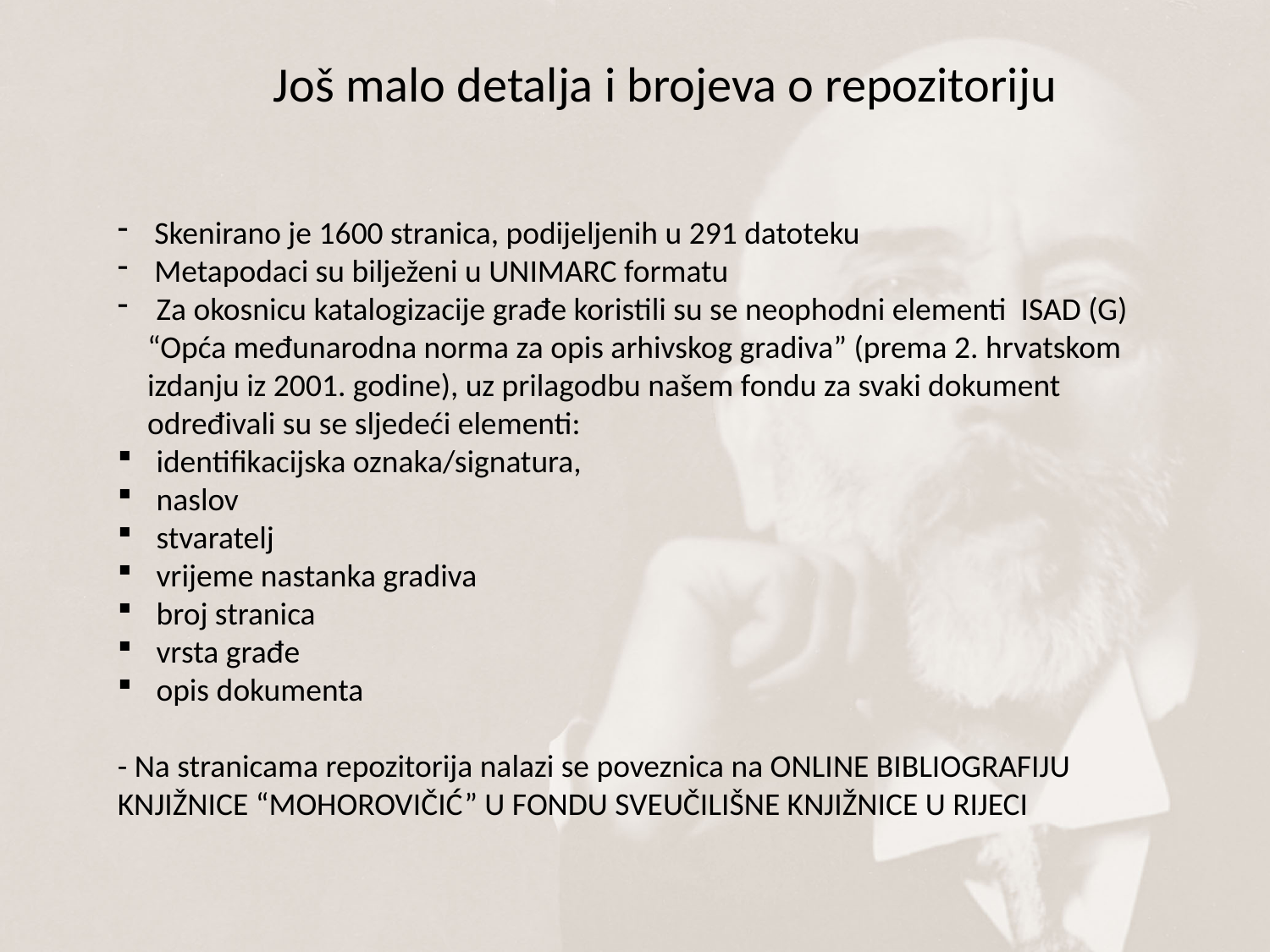

Još malo detalja i brojeva o repozitoriju
 Skenirano je 1600 stranica, podijeljenih u 291 datoteku
 Metapodaci su bilježeni u UNIMARC formatu
 Za okosnicu katalogizacije građe koristili su se neophodni elementi  ISAD (G) “Opća međunarodna norma za opis arhivskog gradiva” (prema 2. hrvatskom izdanju iz 2001. godine), uz prilagodbu našem fondu za svaki dokument određivali su se sljedeći elementi:
 identifikacijska oznaka/signatura,
 naslov
 stvaratelj
 vrijeme nastanka gradiva
 broj stranica
 vrsta građe
 opis dokumenta

- Na stranicama repozitorija nalazi se poveznica na ONLINE BIBLIOGRAFIJU KNJIŽNICE “MOHOROVIČIĆ” U FONDU SVEUČILIŠNE KNJIŽNICE U RIJECI